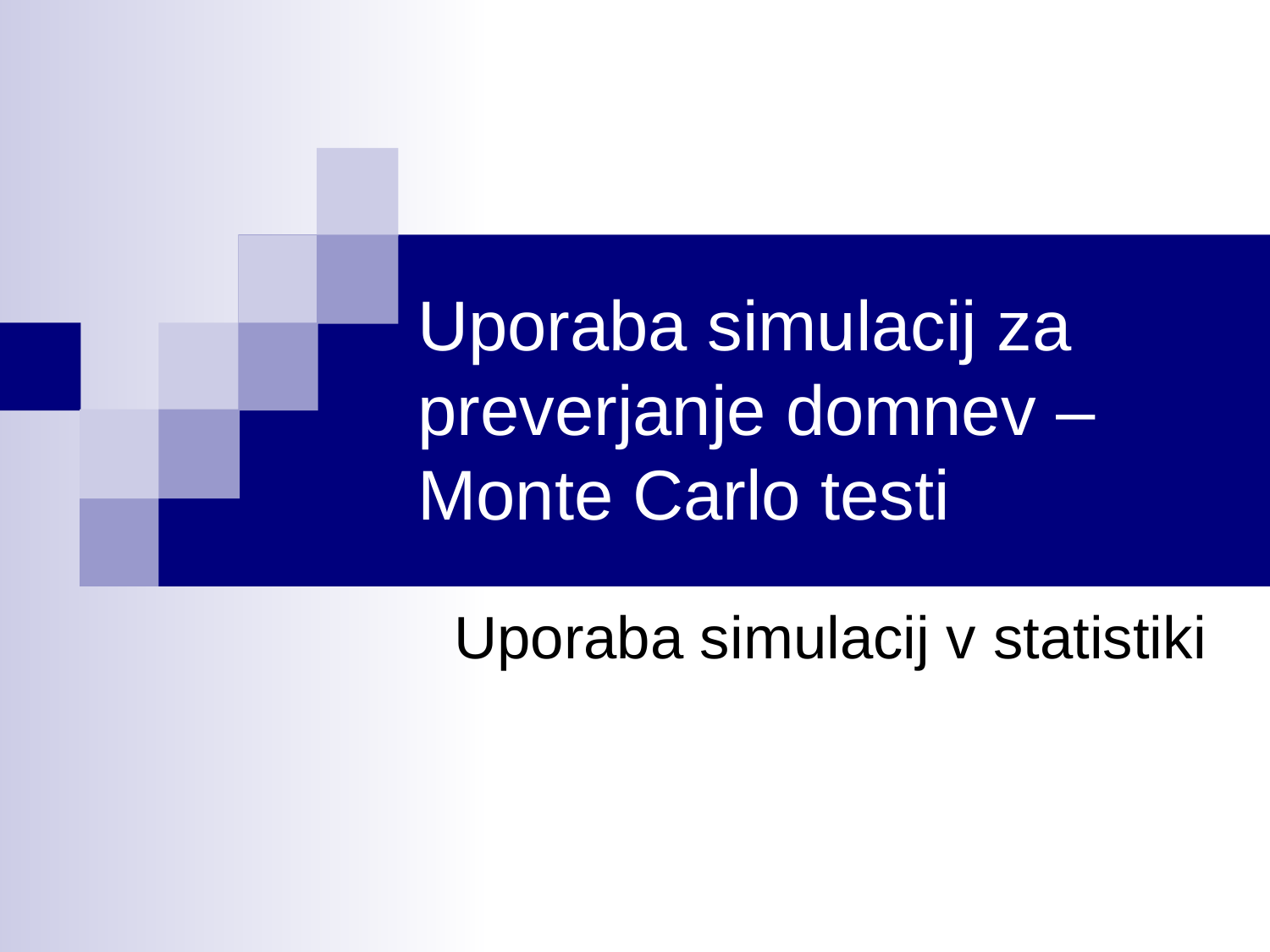

# Uporaba simulacij za preverjanje domnev – Monte Carlo testi
Uporaba simulacij v statistiki